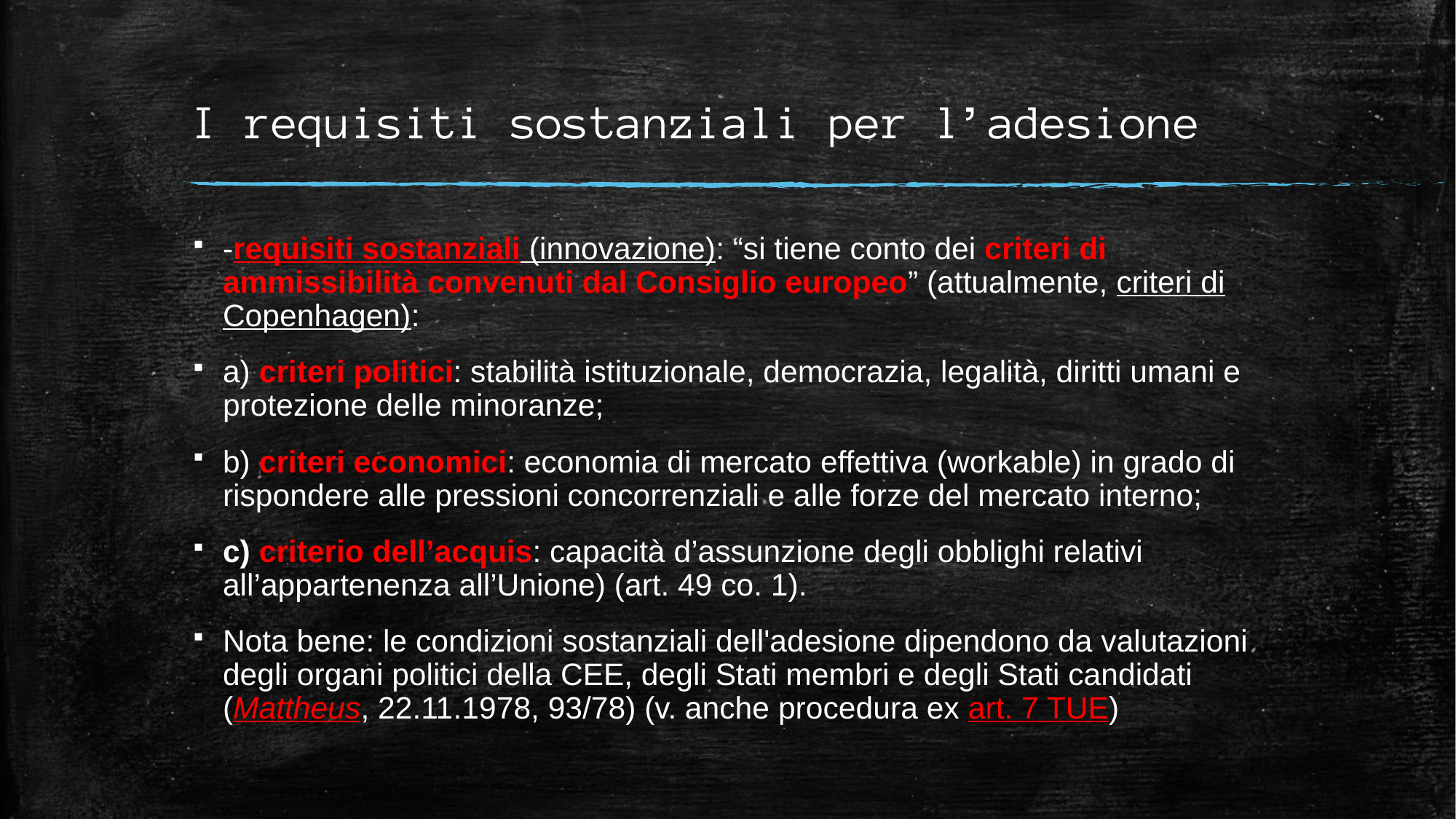

# I requisiti sostanziali per l’adesione
-requisiti sostanziali (innovazione): “si tiene conto dei criteri di ammissibilità convenuti dal Consiglio europeo” (attualmente, criteri di Copenhagen):
a) criteri politici: stabilità istituzionale, democrazia, legalità, diritti umani e protezione delle minoranze;
b) criteri economici: economia di mercato effettiva (workable) in grado di rispondere alle pressioni concorrenziali e alle forze del mercato interno;
c) criterio dell’acquis: capacità d’assunzione degli obblighi relativi all’appartenenza all’Unione) (art. 49 co. 1).
Nota bene: le condizioni sostanziali dell'adesione dipendono da valutazioni degli organi politici della CEE, degli Stati membri e degli Stati candidati (Mattheus, 22.11.1978, 93/78) (v. anche procedura ex art. 7 TUE)